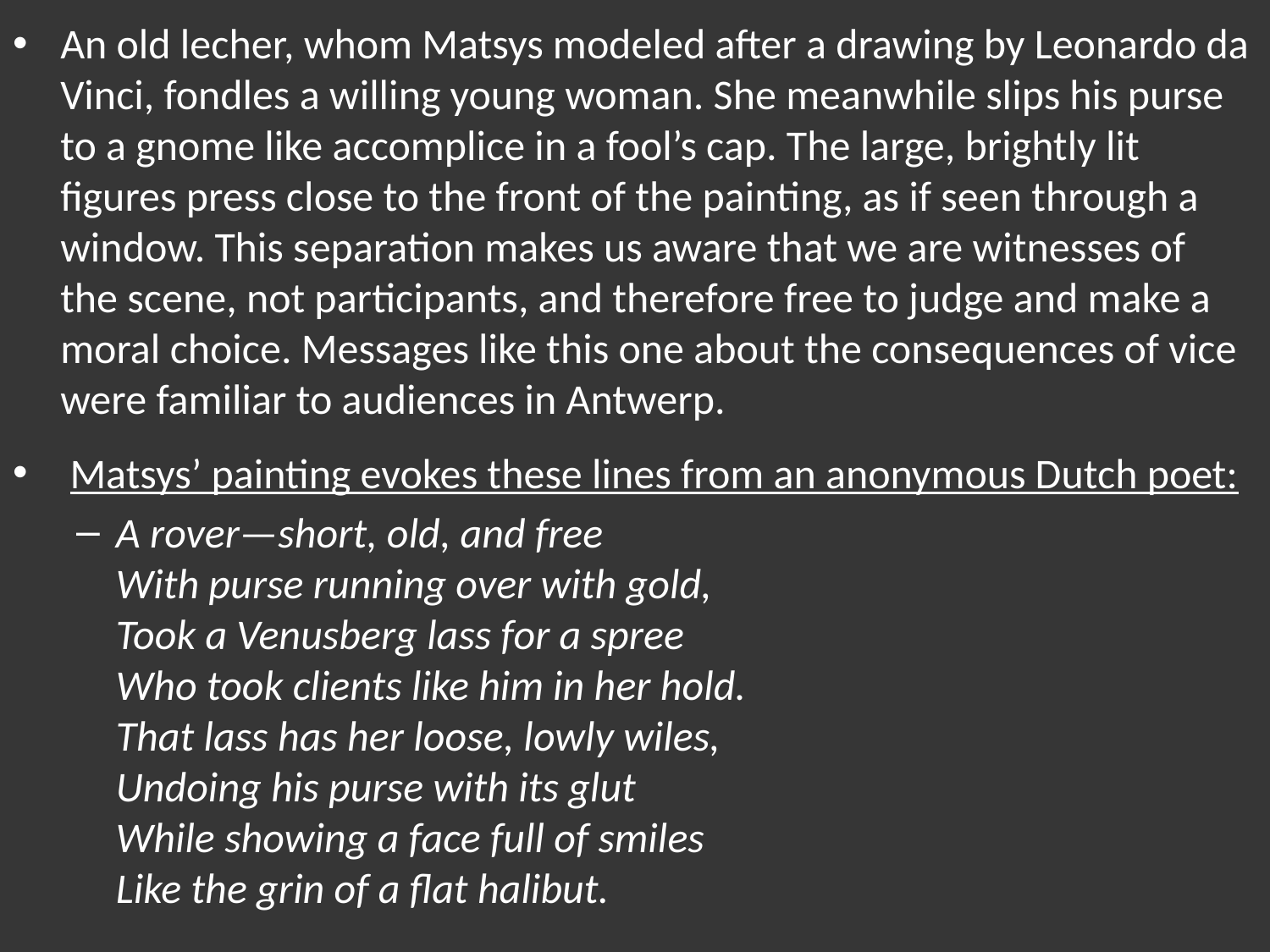

An old lecher, whom Matsys modeled after a drawing by Leonardo da Vinci, fondles a willing young woman. She meanwhile slips his purse to a gnome like accomplice in a fool’s cap. The large, brightly lit figures press close to the front of the painting, as if seen through a window. This separation makes us aware that we are witnesses of the scene, not participants, and therefore free to judge and make a moral choice. Messages like this one about the consequences of vice were familiar to audiences in Antwerp.

 Matsys’ painting evokes these lines from an anonymous Dutch poet:
A rover—short, old, and free
With purse running over with gold,
Took a Venusberg lass for a spree
Who took clients like him in her hold.
That lass has her loose, lowly wiles,
Undoing his purse with its glut
While showing a face full of smiles
Like the grin of a flat halibut.